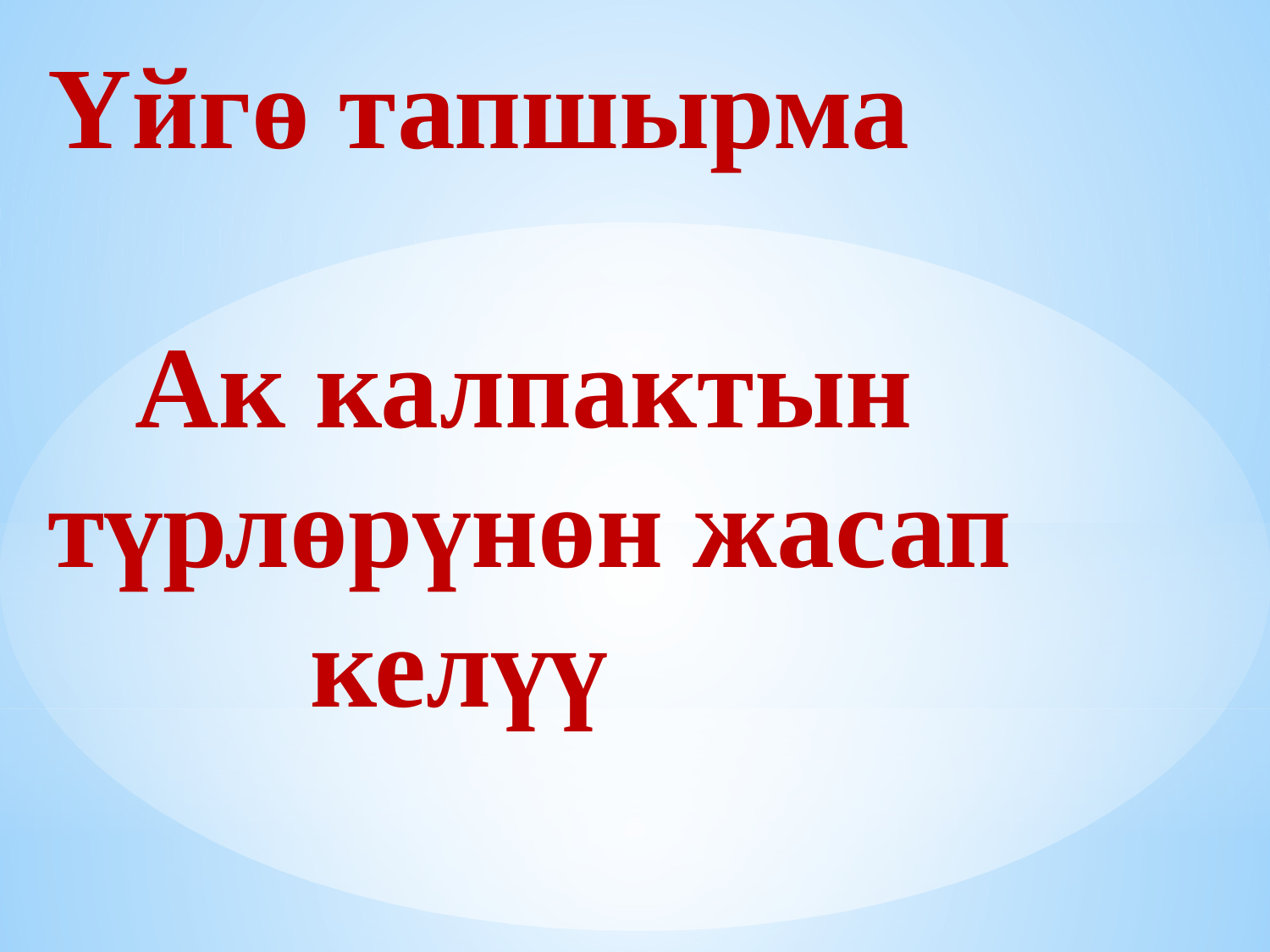

# Үйгө тапшырма Ак калпактын түрлөрүнөн жасап келүү